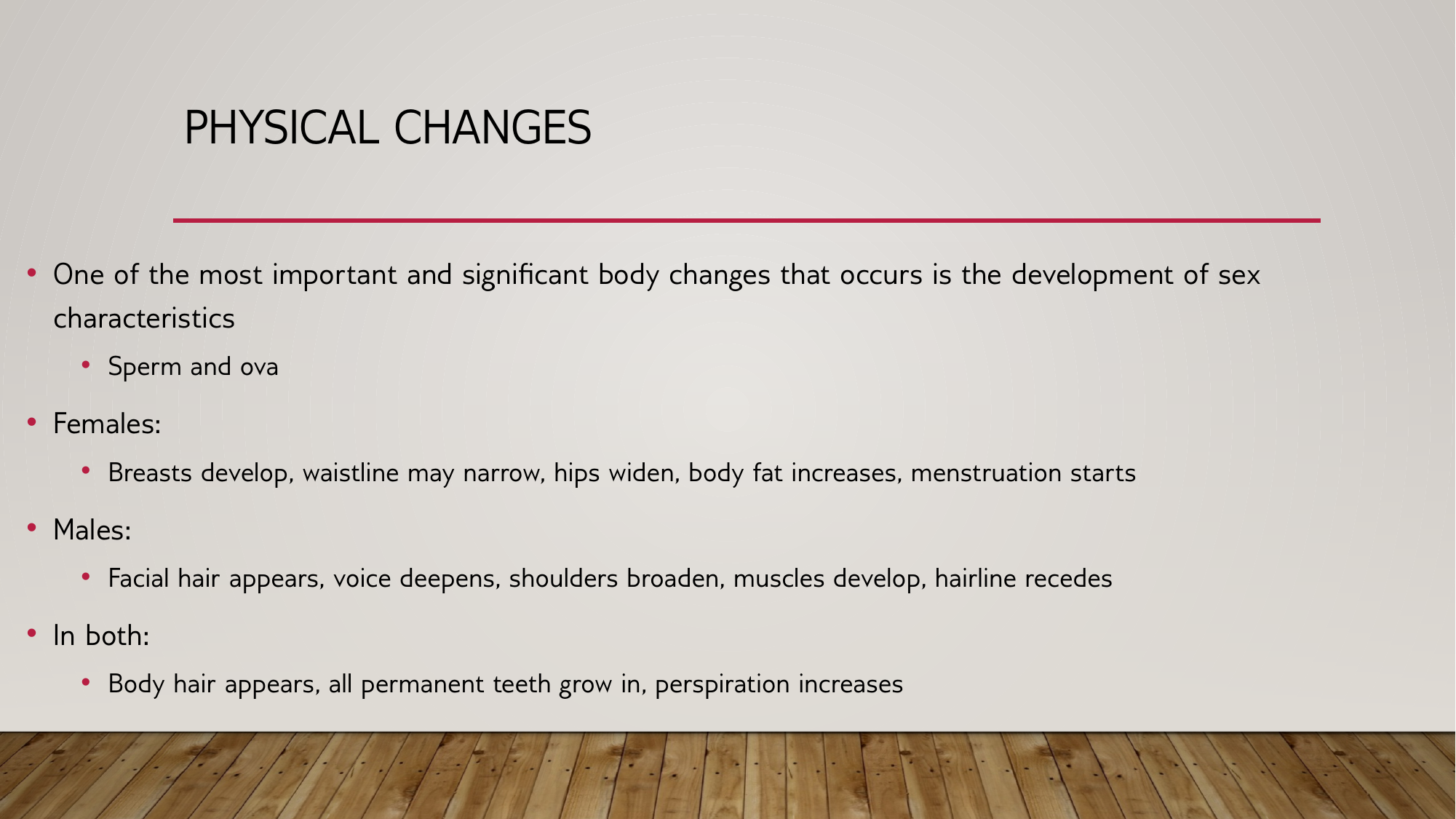

# Physical changes
One of the most important and significant body changes that occurs is the development of sex characteristics
Sperm and ova
Females:
Breasts develop, waistline may narrow, hips widen, body fat increases, menstruation starts
Males:
Facial hair appears, voice deepens, shoulders broaden, muscles develop, hairline recedes
In both:
Body hair appears, all permanent teeth grow in, perspiration increases